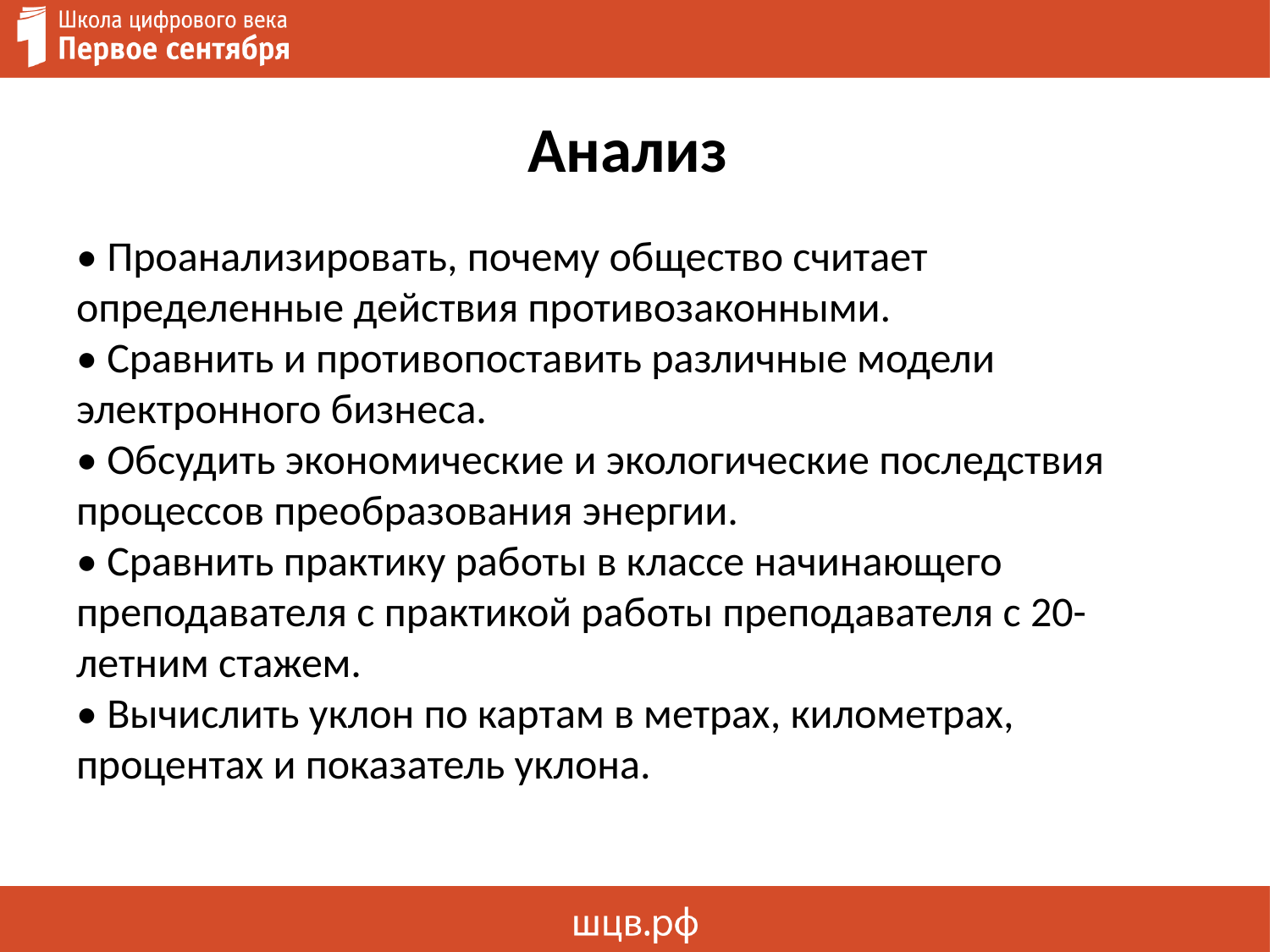

# Анализ
• Проанализировать, почему общество считает определенные действия противозаконными.
• Сравнить и противопоставить различные модели электронного бизнеса.
• Обсудить экономические и экологические последствия процессов преобразования энергии.
• Сравнить практику работы в классе начинающего преподавателя с практикой работы преподавателя с 20-летним стажем.
• Вычислить уклон по картам в метрах, километрах, процентах и показатель уклона.